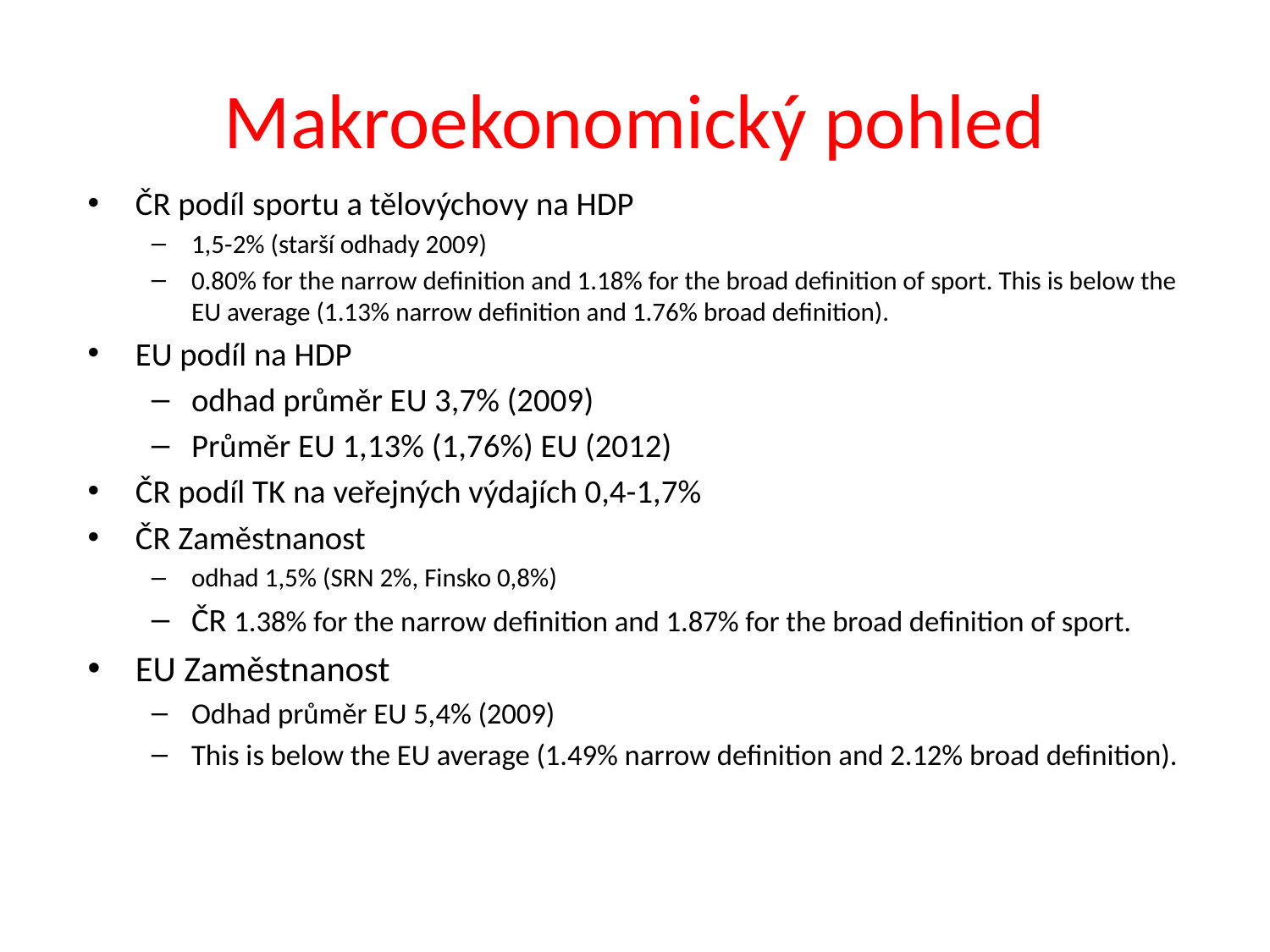

# Makroekonomický pohled
ČR podíl sportu a tělovýchovy na HDP
1,5-2% (starší odhady 2009)
0.80% for the narrow definition and 1.18% for the broad definition of sport. This is below the EU average (1.13% narrow definition and 1.76% broad definition).
EU podíl na HDP
odhad průměr EU 3,7% (2009)
Průměr EU 1,13% (1,76%) EU (2012)
ČR podíl TK na veřejných výdajích 0,4-1,7%
ČR Zaměstnanost
odhad 1,5% (SRN 2%, Finsko 0,8%)
ČR 1.38% for the narrow definition and 1.87% for the broad definition of sport.
EU Zaměstnanost
Odhad průměr EU 5,4% (2009)
This is below the EU average (1.49% narrow definition and 2.12% broad definition).